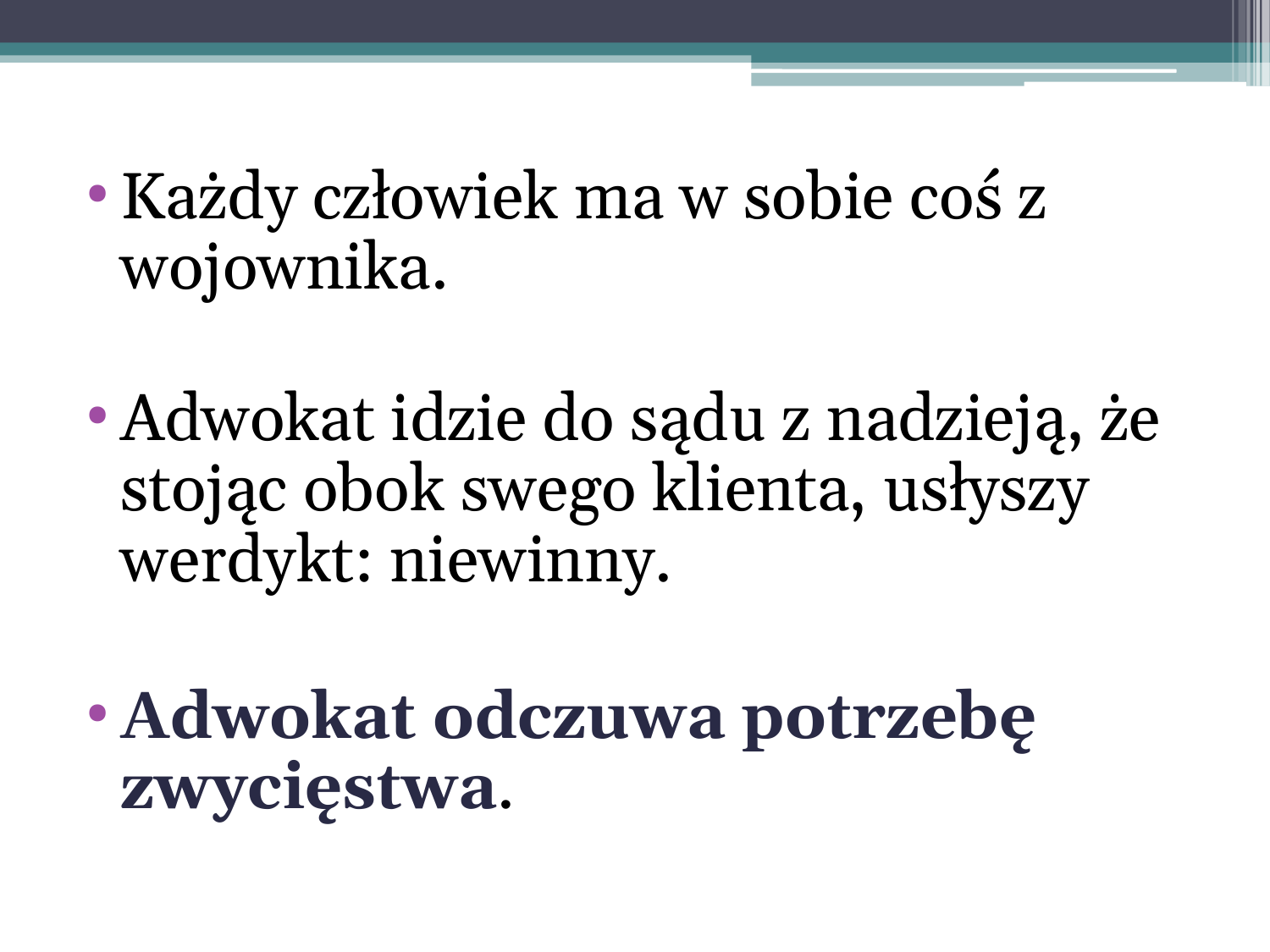

Każdy człowiek ma w sobie coś z wojownika.

Adwokat idzie do sądu z nadzieją, że stojąc obok swego klienta, usłyszy werdykt: niewinny.

Adwokat odczuwa potrzebę zwycięstwa.